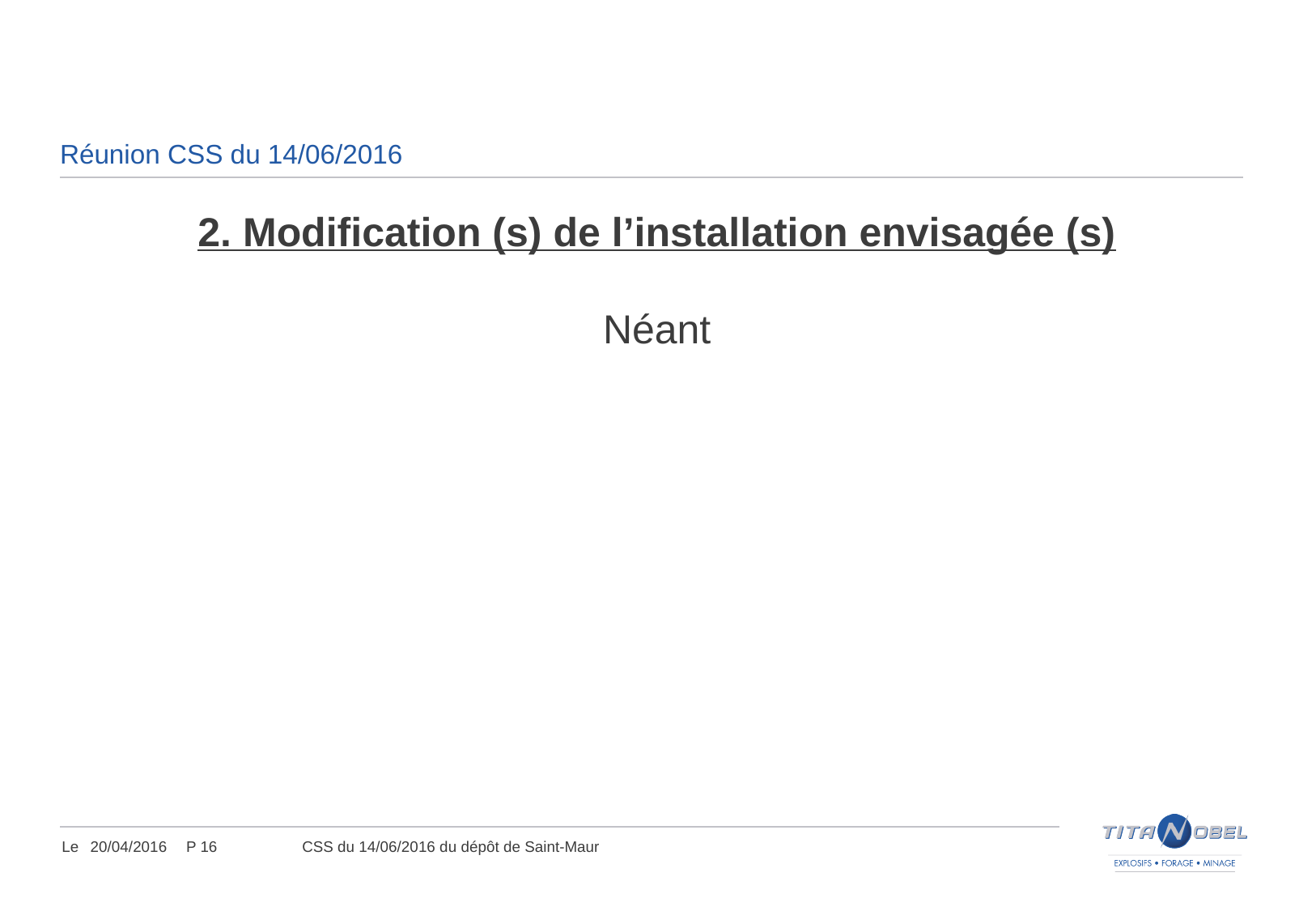

#
Réunion CSS du 14/06/2016

2. Modification (s) de l’installation envisagée (s)
Néant
20/04/2016
CSS du 14/06/2016 du dépôt de Saint-Maur